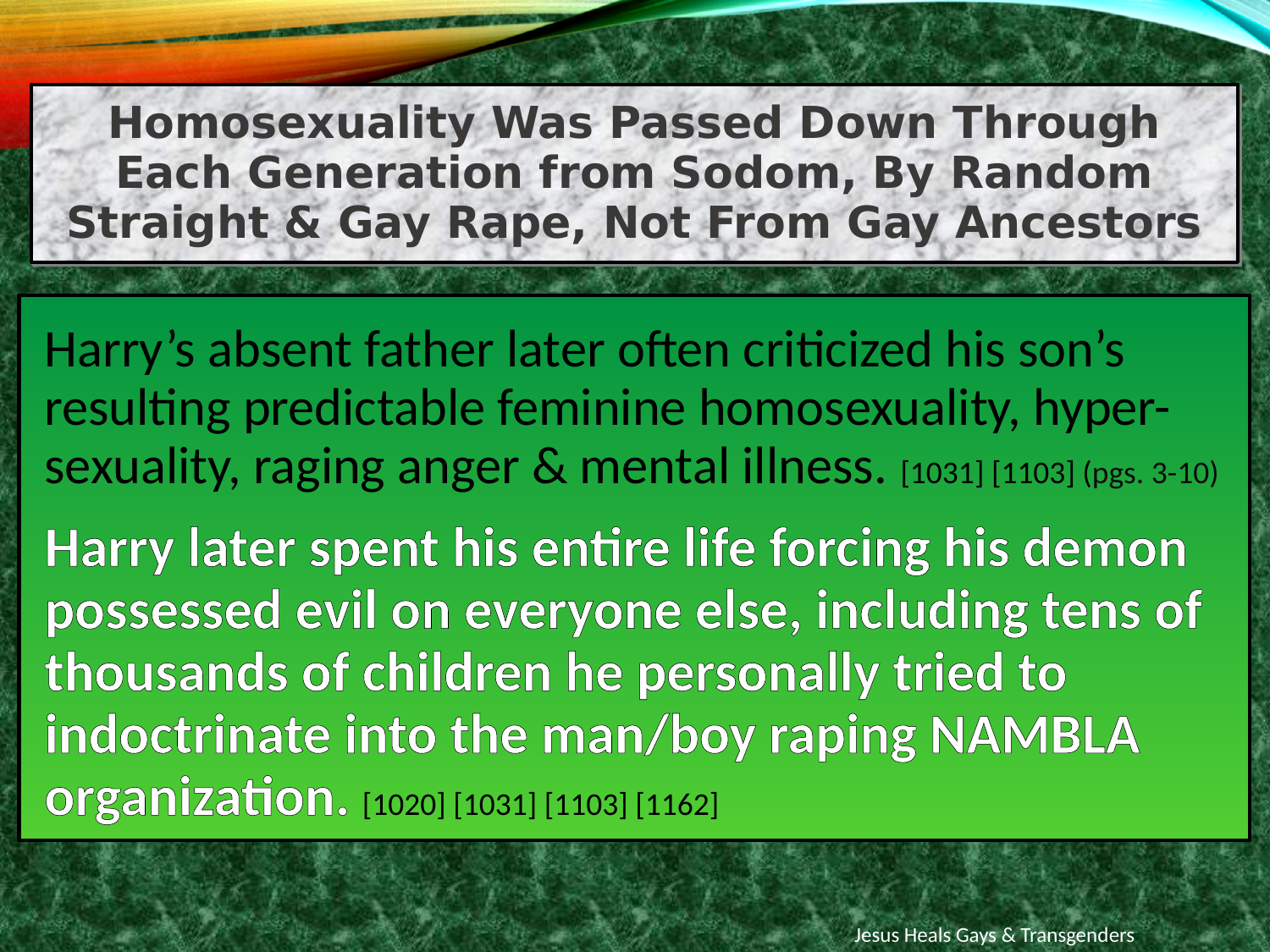

Homosexuality Was Passed Down Through Each Generation from Sodom, By Random Straight & Gay Rape, Not From Gay Ancestors
Harry’s absent father later often criticized his son’s resulting predictable feminine homosexuality, hyper-sexuality, raging anger & mental illness. [1031] [1103] (pgs. 3-10)
Harry later spent his entire life forcing his demon possessed evil on everyone else, including tens of thousands of children he personally tried to indoctrinate into the man/boy raping NAMBLA organization. [1020] [1031] [1103] [1162]
Jesus Heals Gays & Transgenders